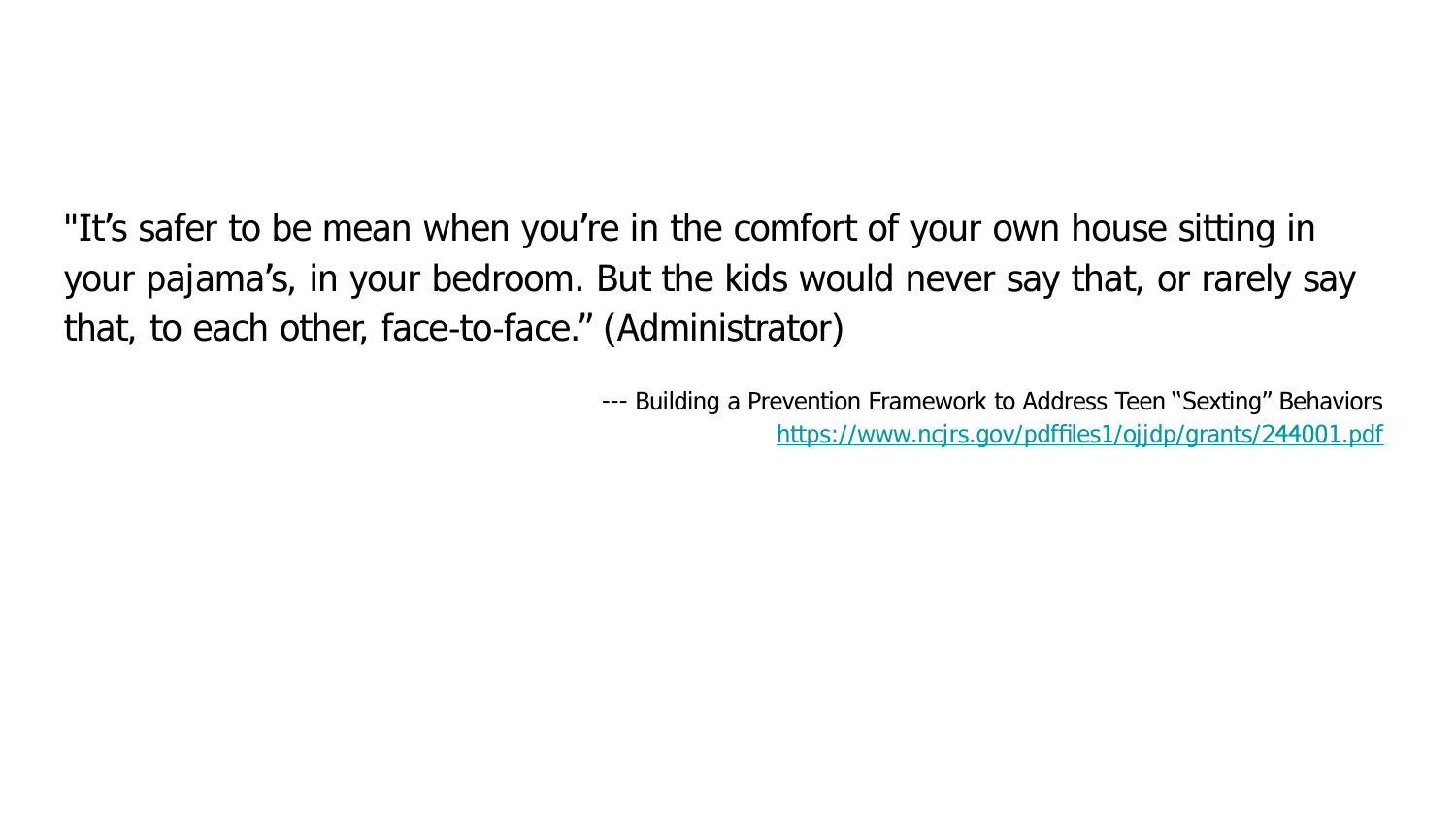

"It’s safer to be mean when you’re in the comfort of your own house sitting in your pajama’s, in your bedroom. But the kids would never say that, or rarely say that, to each other, face‐to‐face.” (Administrator)
--- Building a Prevention Framework to Address Teen “Sexting” Behaviors https://www.ncjrs.gov/pdffiles1/ojjdp/grants/244001.pdf